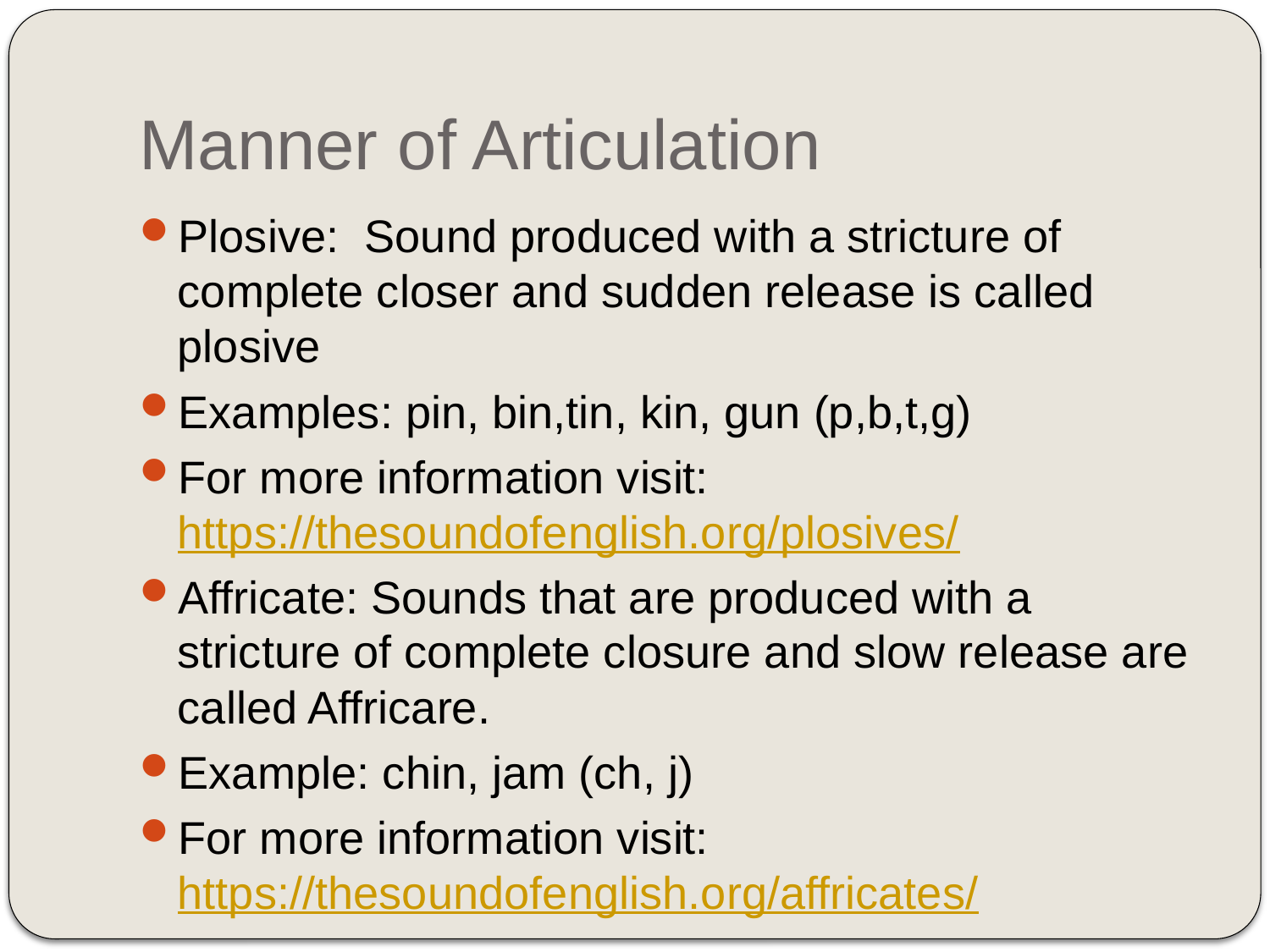

# Manner of Articulation
Plosive:  Sound produced with a stricture of complete closer and sudden release is called plosive
Examples: pin, bin,tin, kin, gun (p,b,t,g)
For more information visit: https://thesoundofenglish.org/plosives/
Affricate: Sounds that are produced with a stricture of complete closure and slow release are called Affricare.
Example: chin, jam (ch, j)
For more information visit: https://thesoundofenglish.org/affricates/